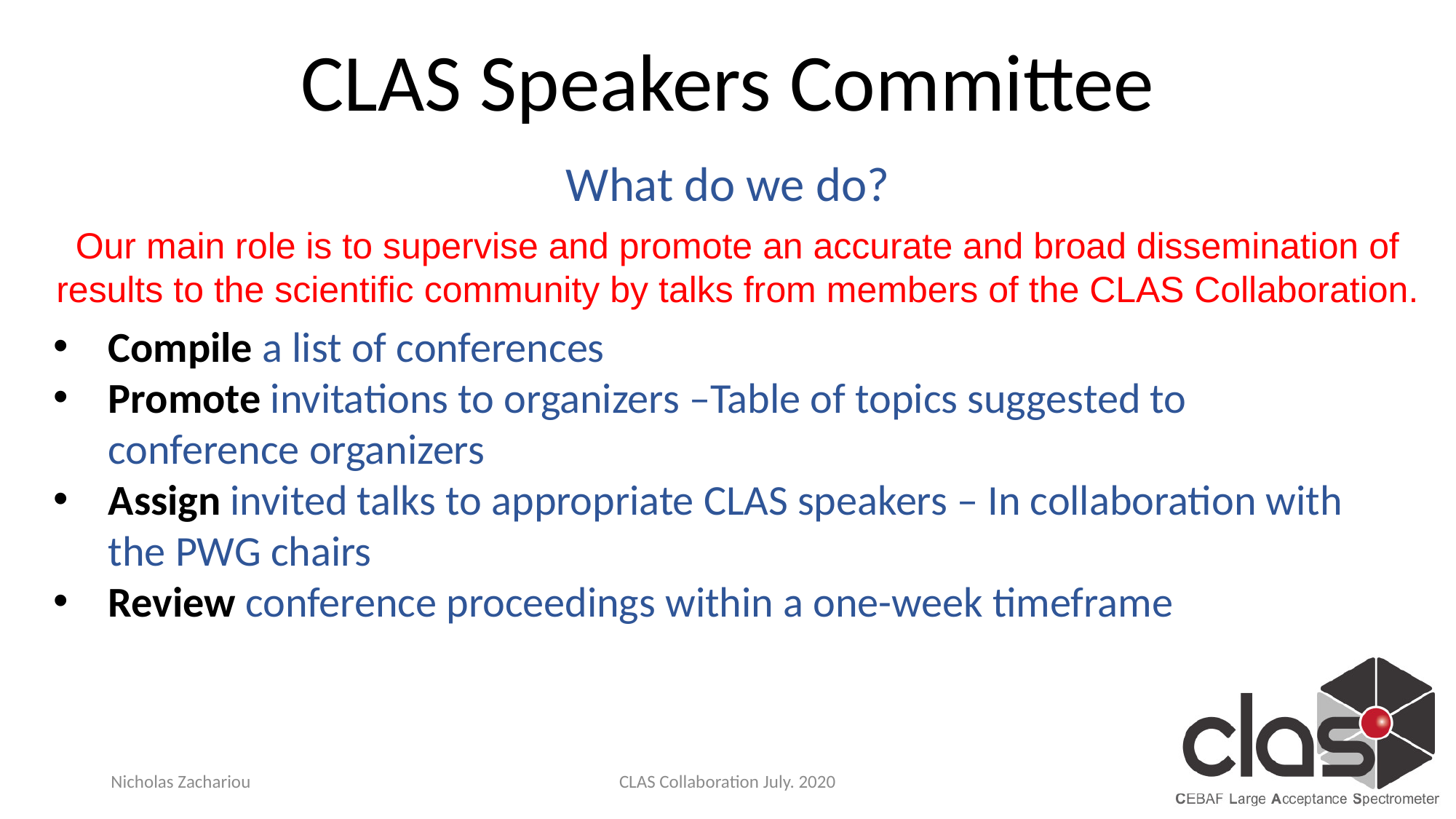

# CLAS Speakers Committee
What do we do?

Our main role is to supervise and promote an accurate and broad dissemination of results to the scientific community by talks from members of the CLAS Collaboration.

Compile a list of conferences
Promote invitations to organizers –Table of topics suggested to conference organizers
Assign invited talks to appropriate CLAS speakers – In collaboration with the PWG chairs
Review conference proceedings within a one-week timeframe

Nicholas Zachariou
CLAS Collaboration July. 2020